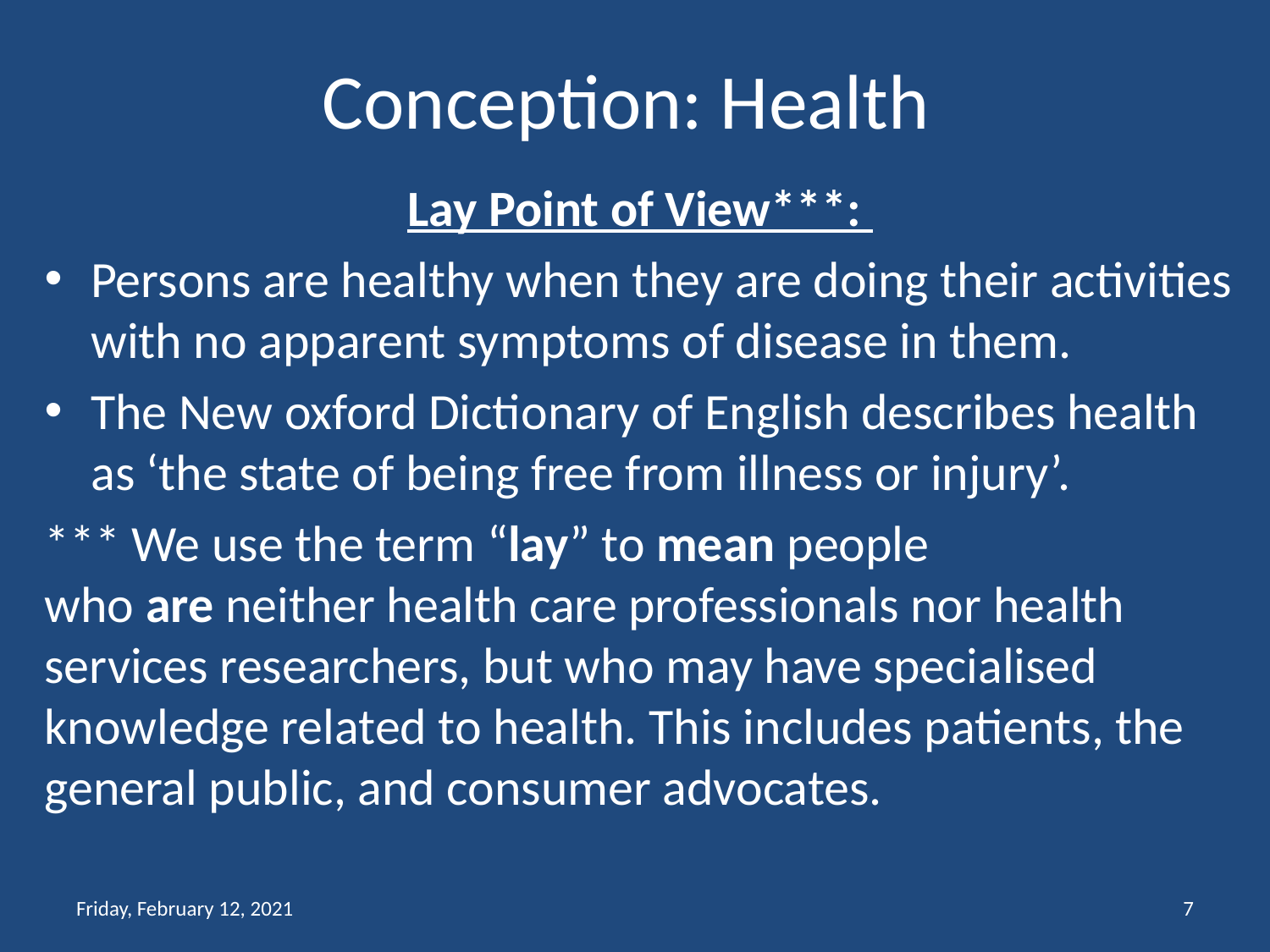

# Conception: Health
Lay Point of View***:
Persons are healthy when they are doing their activities with no apparent symptoms of disease in them.
The New oxford Dictionary of English describes health as ‘the state of being free from illness or injury’.
*** We use the term “lay” to mean people who are neither health care professionals nor health services researchers, but who may have specialised knowledge related to health. This includes patients, the general public, and consumer advocates.
Friday, February 12, 2021
7